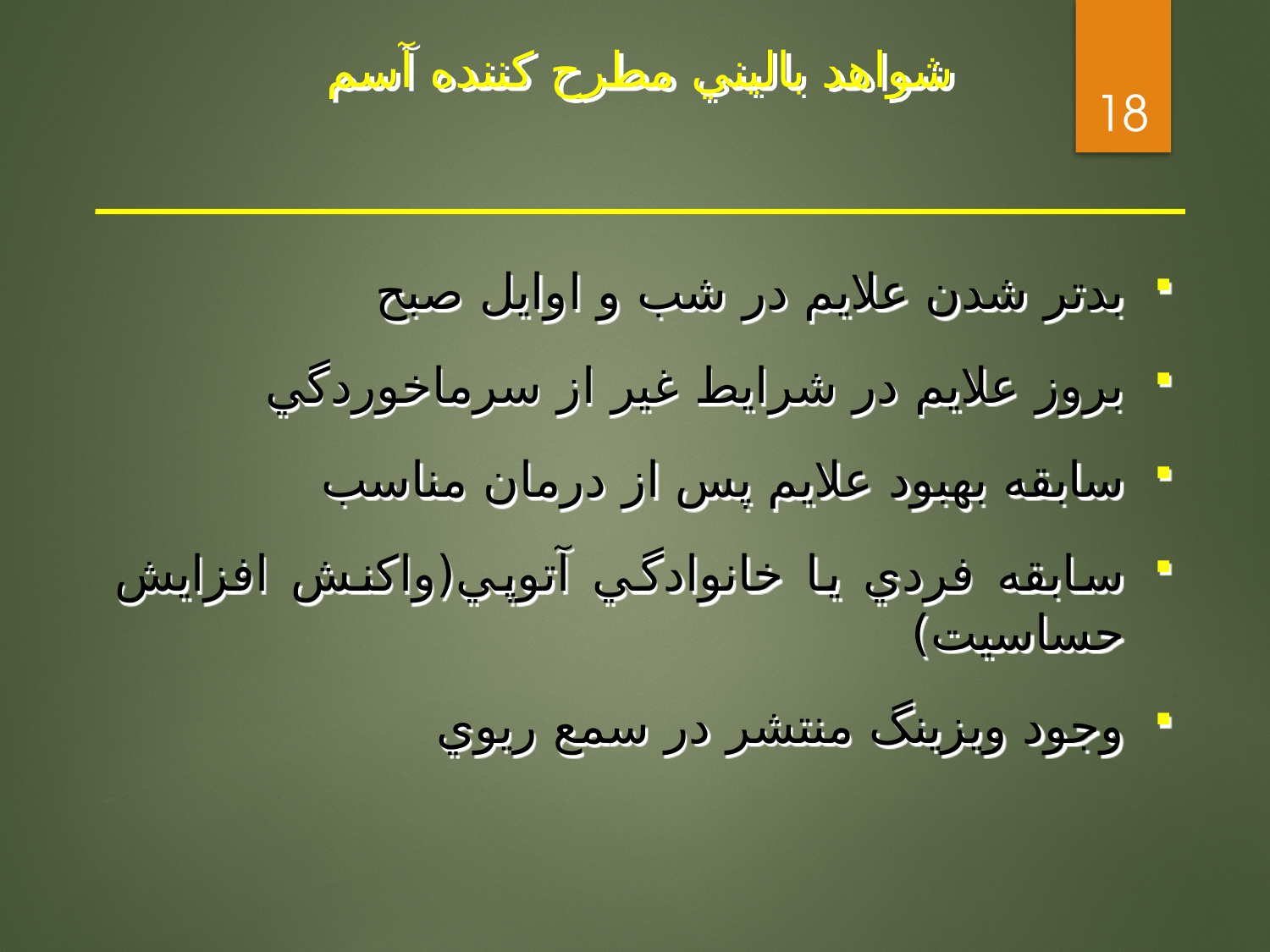

# شواهد باليني مطرح كننده آسم
18

بدتر شدن علایم در شب و اوايل صبح
بروز علایم در شرايط غير از سرماخوردگي
سابقه بهبود علایم پس از درمان مناسب
سابقه فردي یا خانوادگي آتوپي(واکنش افزایش حساسیت)
وجود ويزينگ منتشر در سمع ريوي